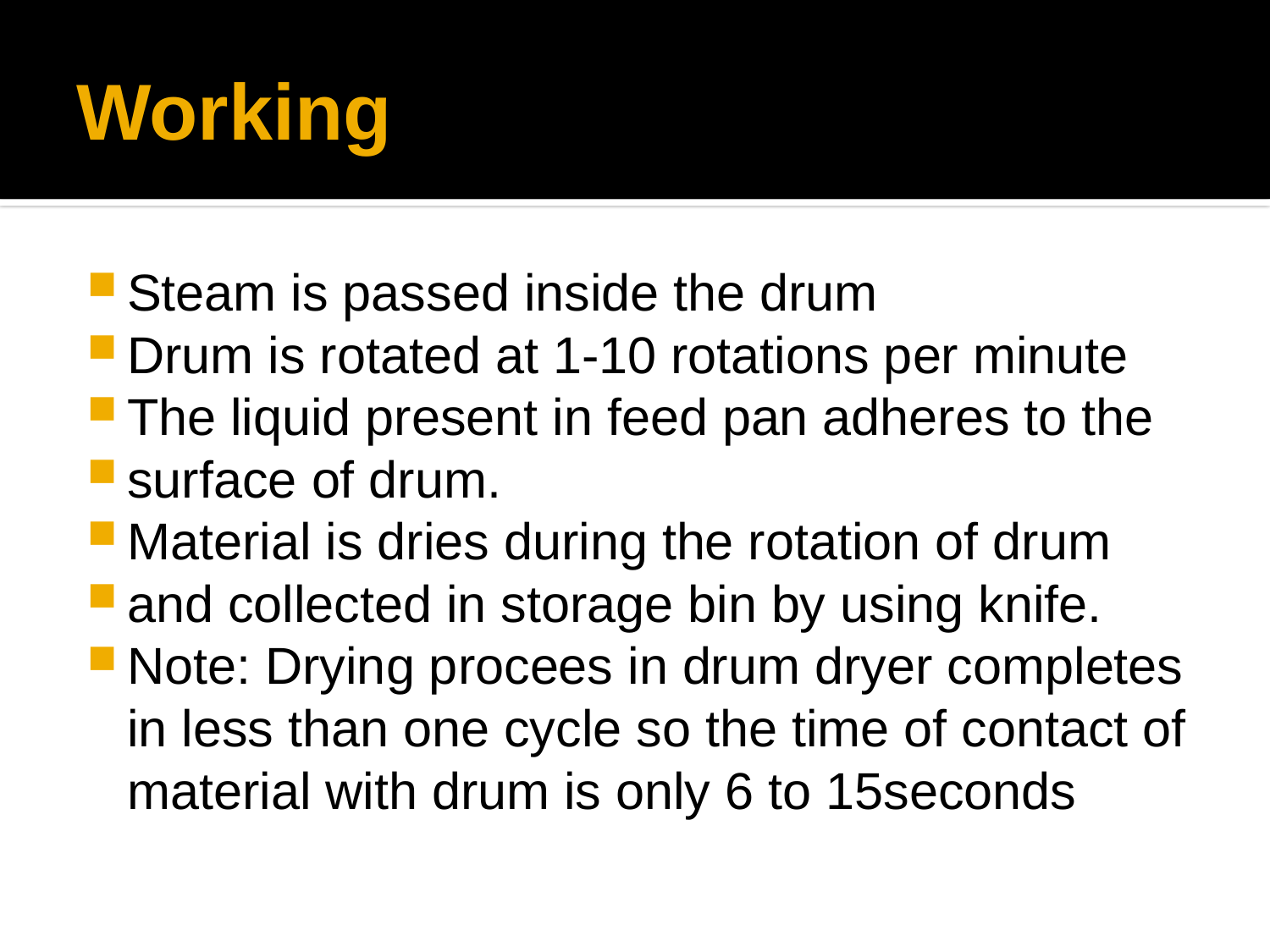

# Working
Steam is passed inside the drum
Drum is rotated at 1-10 rotations per minute
The liquid present in feed pan adheres to the
surface of drum.
Material is dries during the rotation of drum
and collected in storage bin by using knife.
Note: Drying procees in drum dryer completes in less than one cycle so the time of contact of material with drum is only 6 to 15seconds